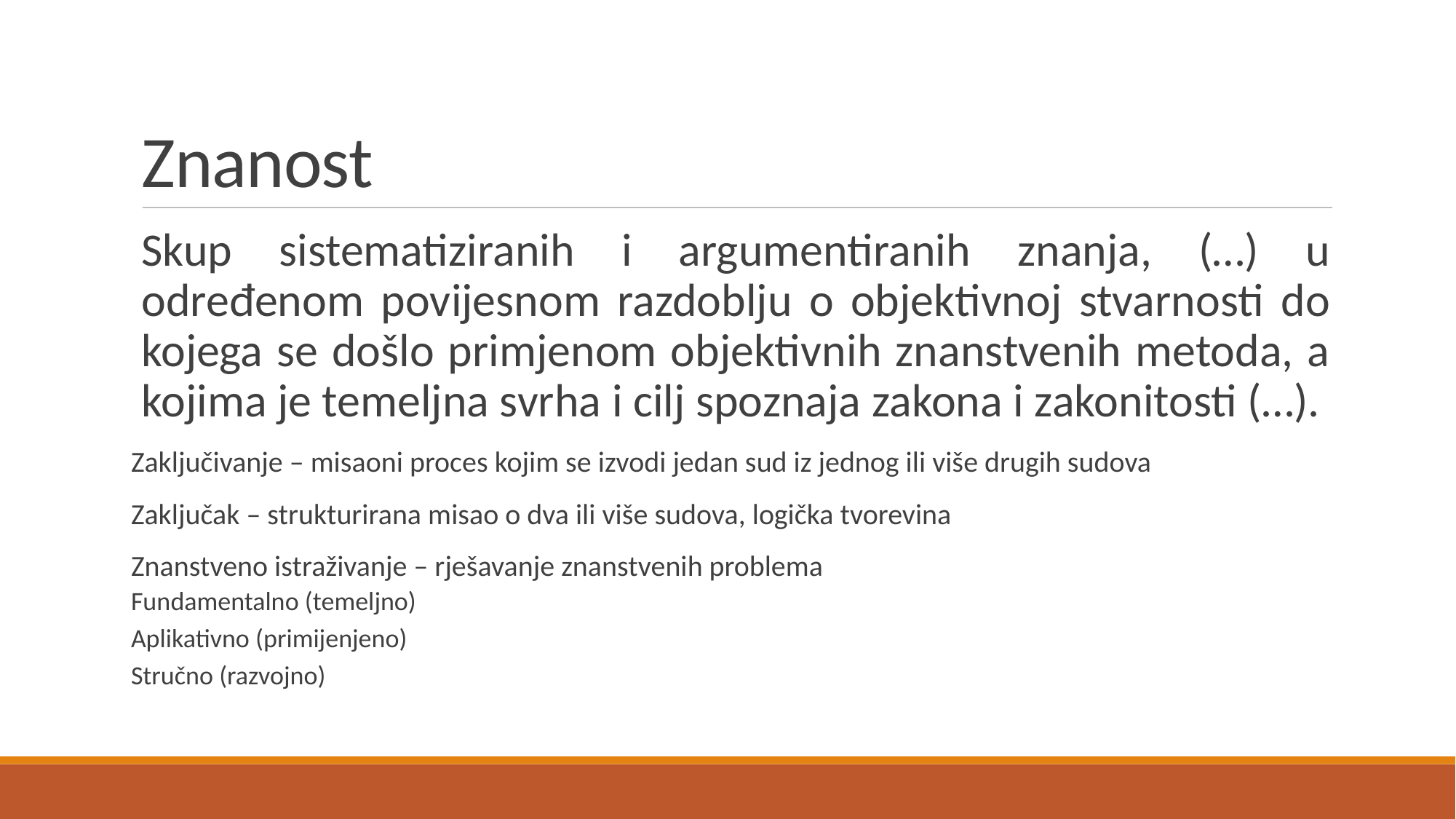

Znanost
Skup sistematiziranih i argumentiranih znanja, (…) u određenom povijesnom razdoblju o objektivnoj stvarnosti do kojega se došlo primjenom objektivnih znanstvenih metoda, a kojima je temeljna svrha i cilj spoznaja zakona i zakonitosti (…).
Zaključivanje – misaoni proces kojim se izvodi jedan sud iz jednog ili više drugih sudova
Zaključak – strukturirana misao o dva ili više sudova, logička tvorevina
Znanstveno istraživanje – rješavanje znanstvenih problema
Fundamentalno (temeljno)
Aplikativno (primijenjeno)
Stručno (razvojno)